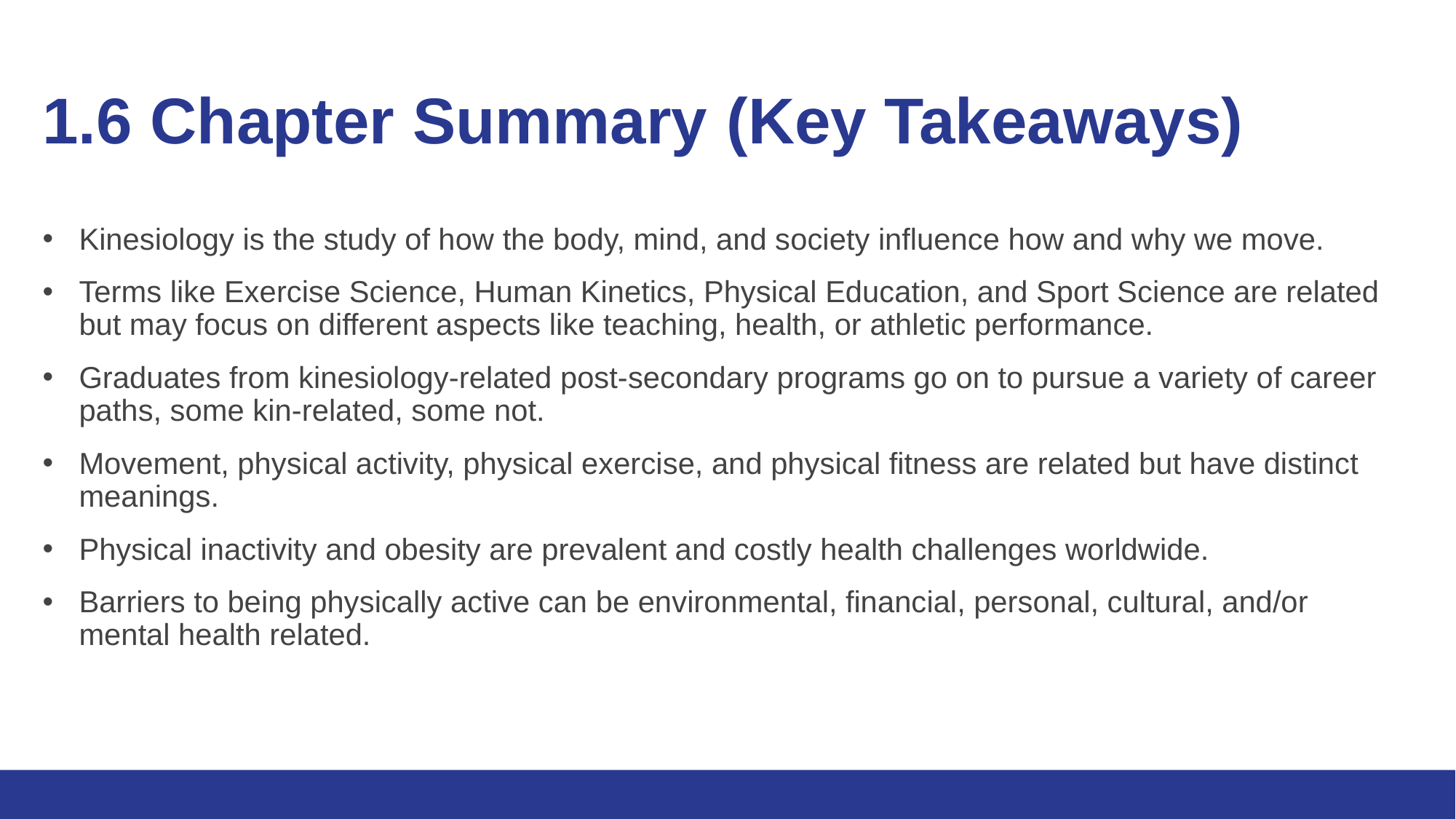

# 1.6 Chapter Summary (Key Takeaways)
Kinesiology is the study of how the body, mind, and society influence how and why we move.
Terms like Exercise Science, Human Kinetics, Physical Education, and Sport Science are related but may focus on different aspects like teaching, health, or athletic performance.
Graduates from kinesiology-related post-secondary programs go on to pursue a variety of career paths, some kin-related, some not.
Movement, physical activity, physical exercise, and physical fitness are related but have distinct meanings.
Physical inactivity and obesity are prevalent and costly health challenges worldwide.
Barriers to being physically active can be environmental, financial, personal, cultural, and/or mental health related.